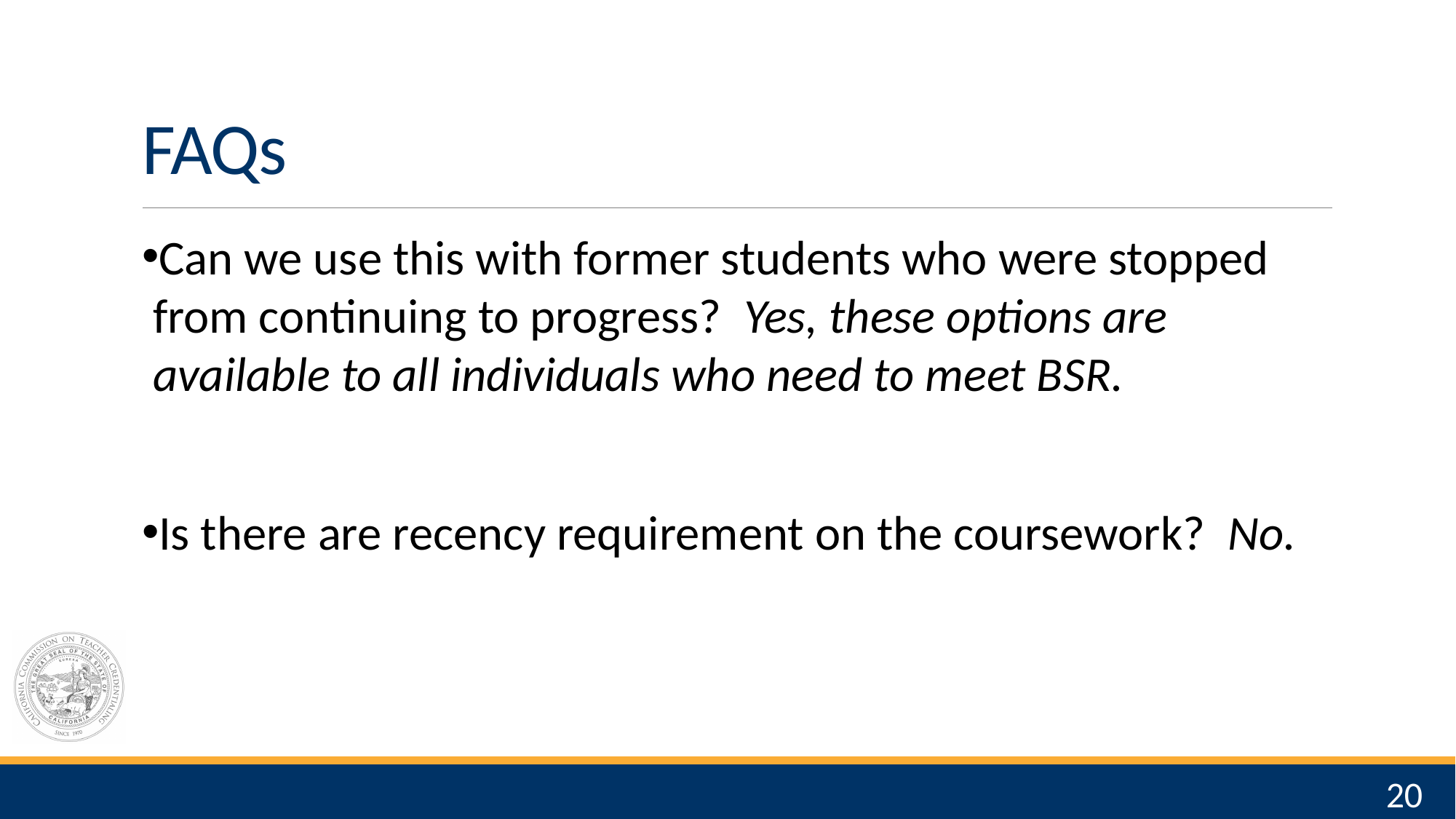

# FAQs
Can we use this with former students who were stopped from continuing to progress?  Yes, these options are available to all individuals who need to meet BSR.

Is there are recency requirement on the coursework?  No.
20